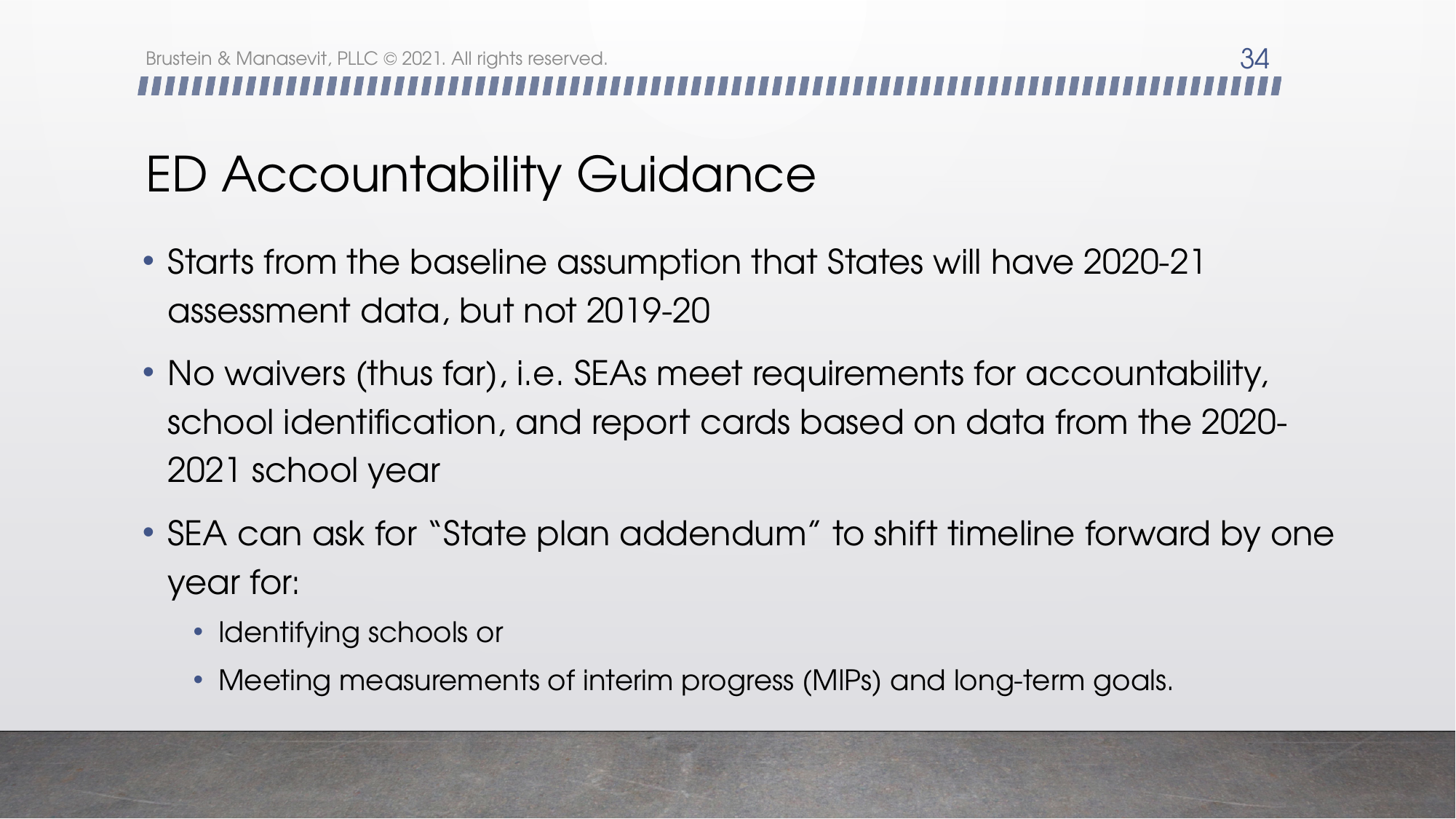

34
Brustein & Manasevit, PLLC © 2021. All rights reserved.
# ED Accountability Guidance
Starts from the baseline assumption that States will have 2020-21 assessment data, but not 2019-20
No waivers (thus far), i.e. SEAs meet requirements for accountability, school identification, and report cards based on data from the 2020-2021 school year
SEA can ask for “State plan addendum” to shift timeline forward by one year for:
Identifying schools or
Meeting measurements of interim progress (MIPs) and long-term goals.